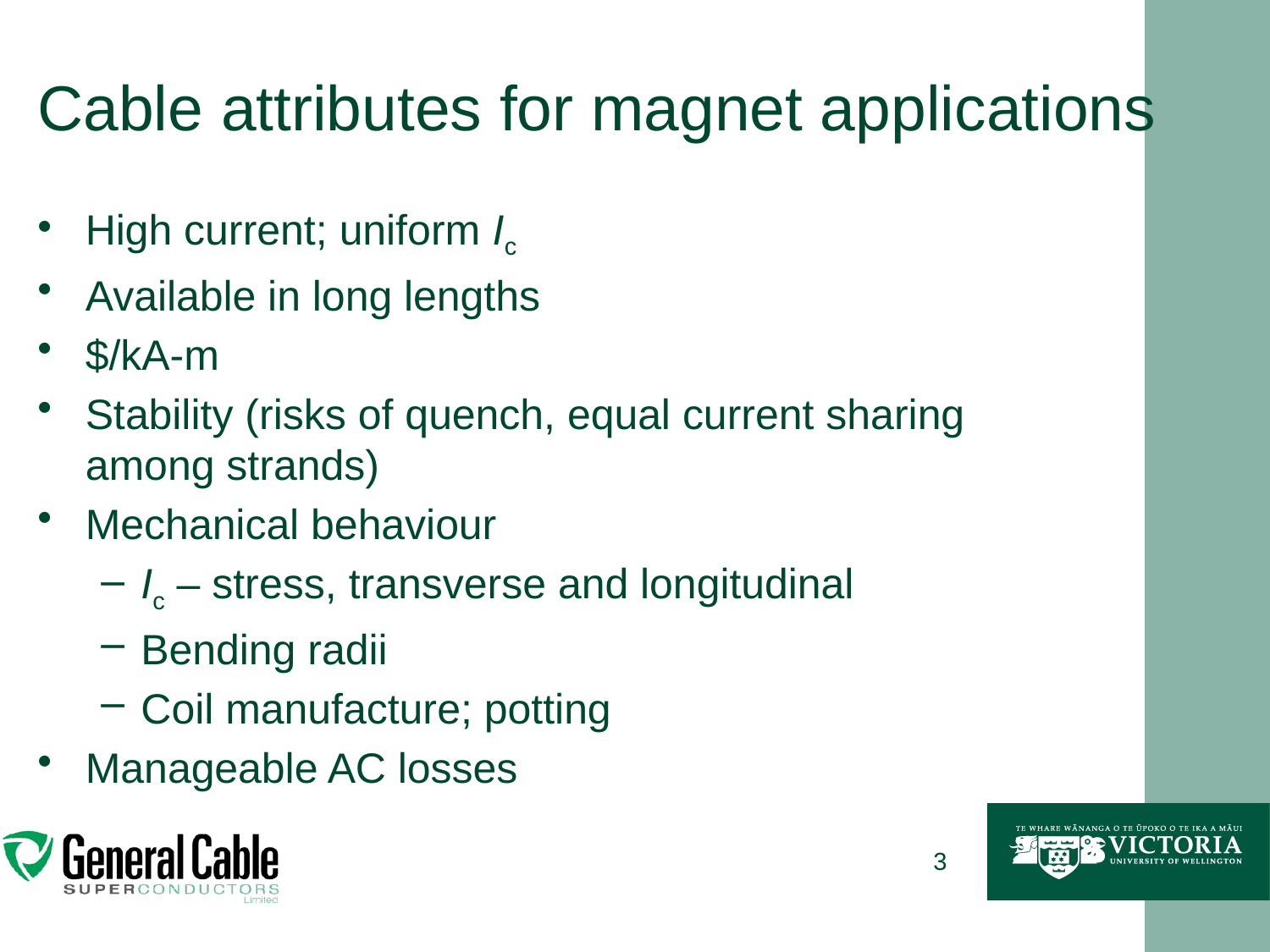

# Cable attributes for magnet applications
High current; uniform Ic
Available in long lengths
$/kA-m
Stability (risks of quench, equal current sharing among strands)
Mechanical behaviour
Ic – stress, transverse and longitudinal
Bending radii
Coil manufacture; potting
Manageable AC losses
3